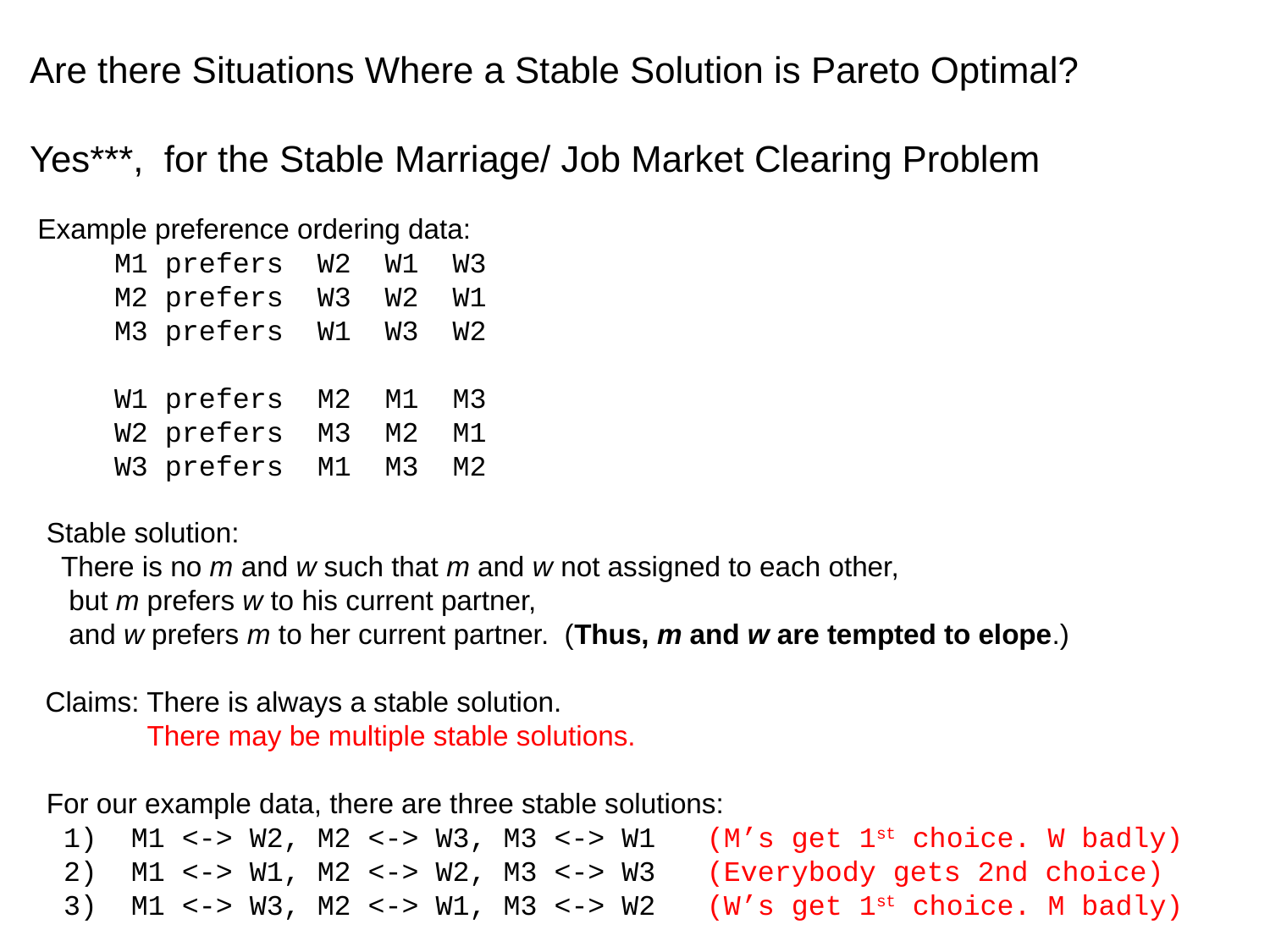

Are there Situations Where a Stable Solution is Pareto Optimal?

Yes***,  for the Stable Marriage/ Job Market Clearing Problem

 Example preference ordering data:
     M1 prefers  W2  W1  W3
     M2 prefers  W3  W2  W1
     M3 prefers  W1  W3  W2

     W1 prefers  M2  M1  M3
     W2 prefers  M3  M2  M1
     W3 prefers  M1  M3  M2

 Stable solution:
    There is no m and w such that m and w not assigned to each other,
     but m prefers w to his current partner,
     and w prefers m to her current partner.  (Thus, m and w are tempted to elope.)

  Claims: There is always a stable solution.
               There may be multiple stable solutions.

 For our example data, there are three stable solutions:
  1)  M1 <-> W2, M2 <-> W3, M3 <-> W1   (M’s get 1st choice. W badly)
  2)  M1 <-> W1, M2 <-> W2, M3 <-> W3   (Everybody gets 2nd choice)
  3)  M1 <-> W3, M2 <-> W1, M3 <-> W2   (W’s get 1st choice. M badly)